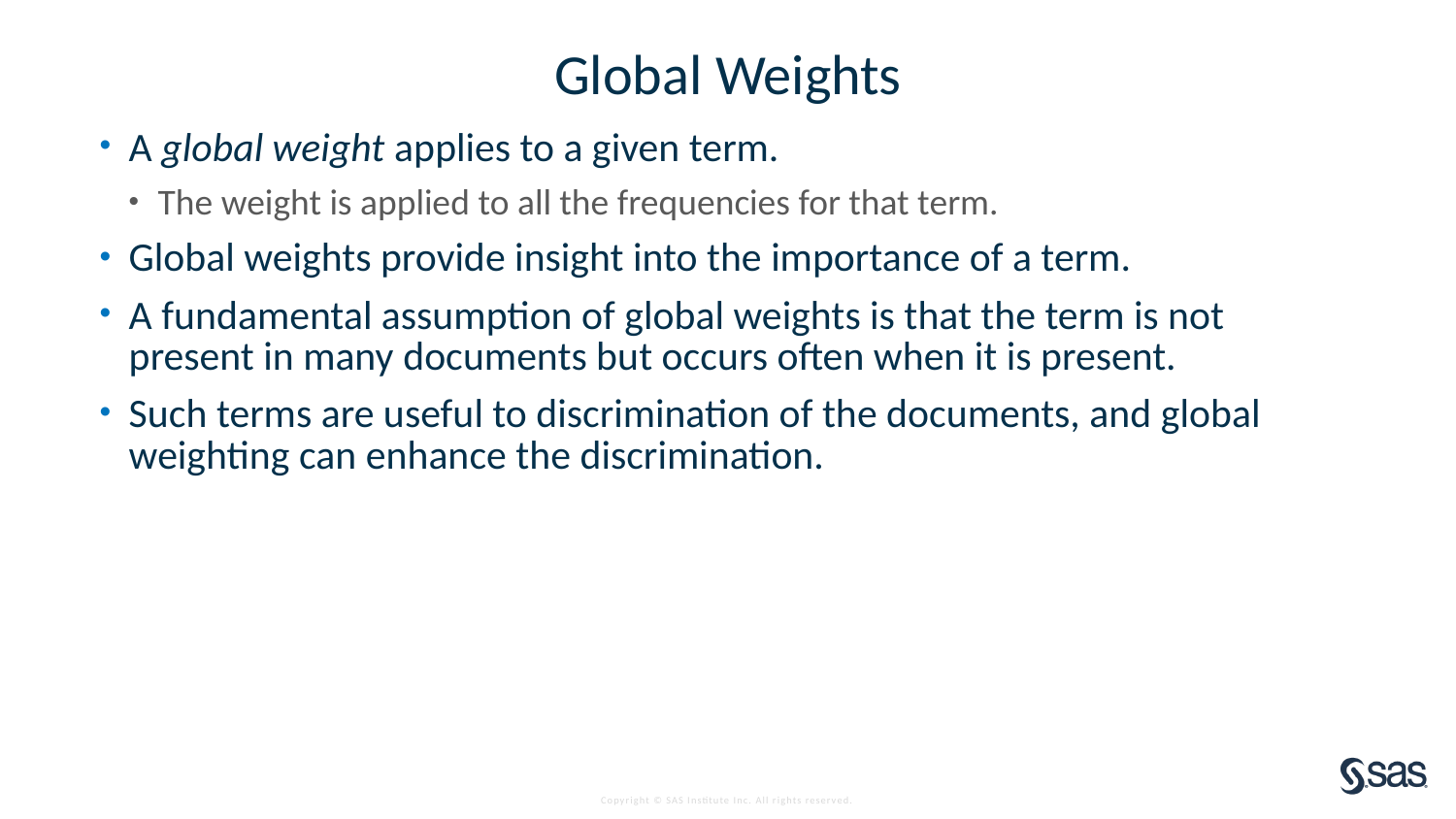

# Global Weights
A global weight applies to a given term.
The weight is applied to all the frequencies for that term.
Global weights provide insight into the importance of a term.
A fundamental assumption of global weights is that the term is not present in many documents but occurs often when it is present.
Such terms are useful to discrimination of the documents, and global weighting can enhance the discrimination.